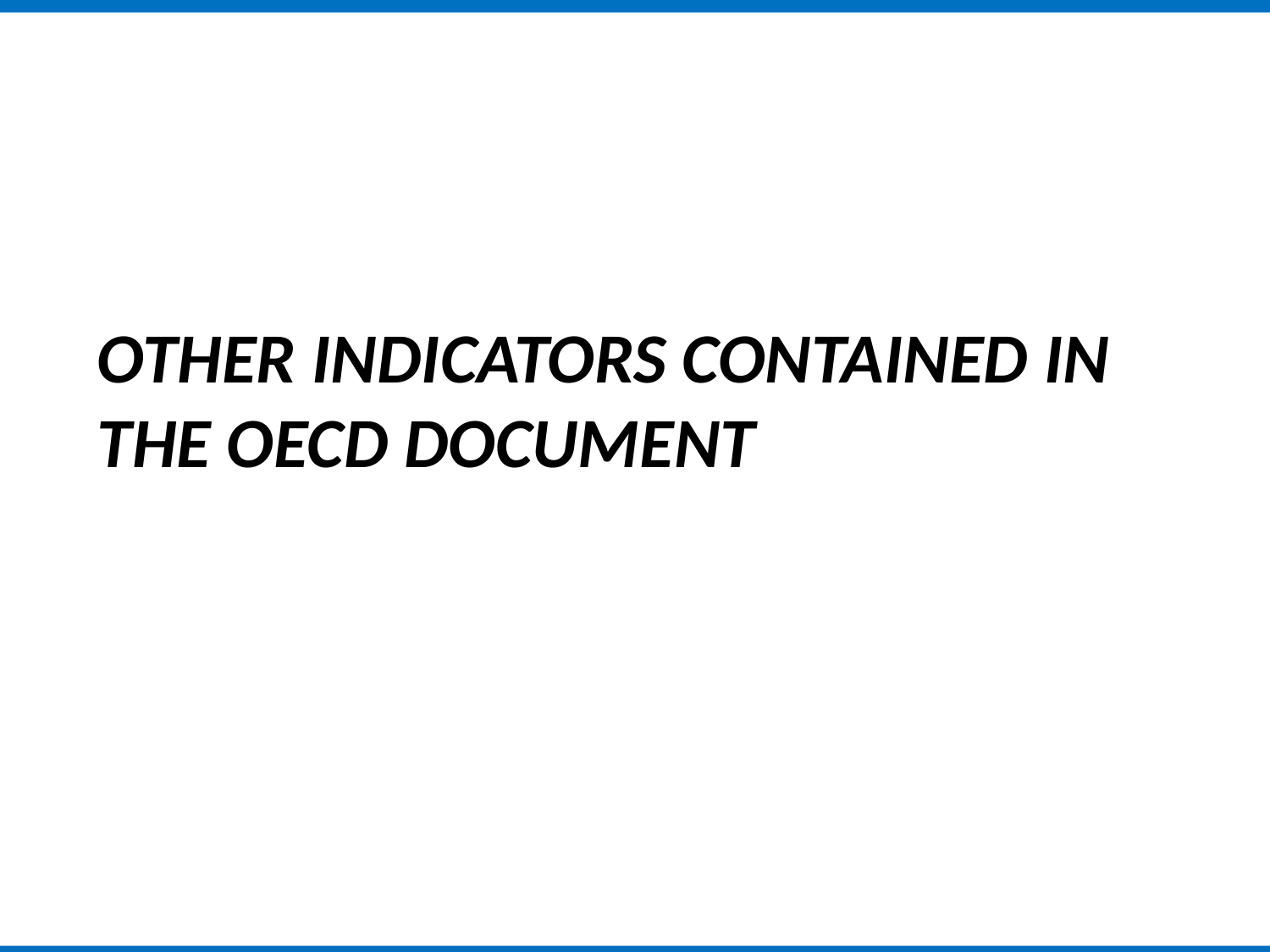

OTHER INDICATORS CONTAINED IN THE OECD DOCUMENT